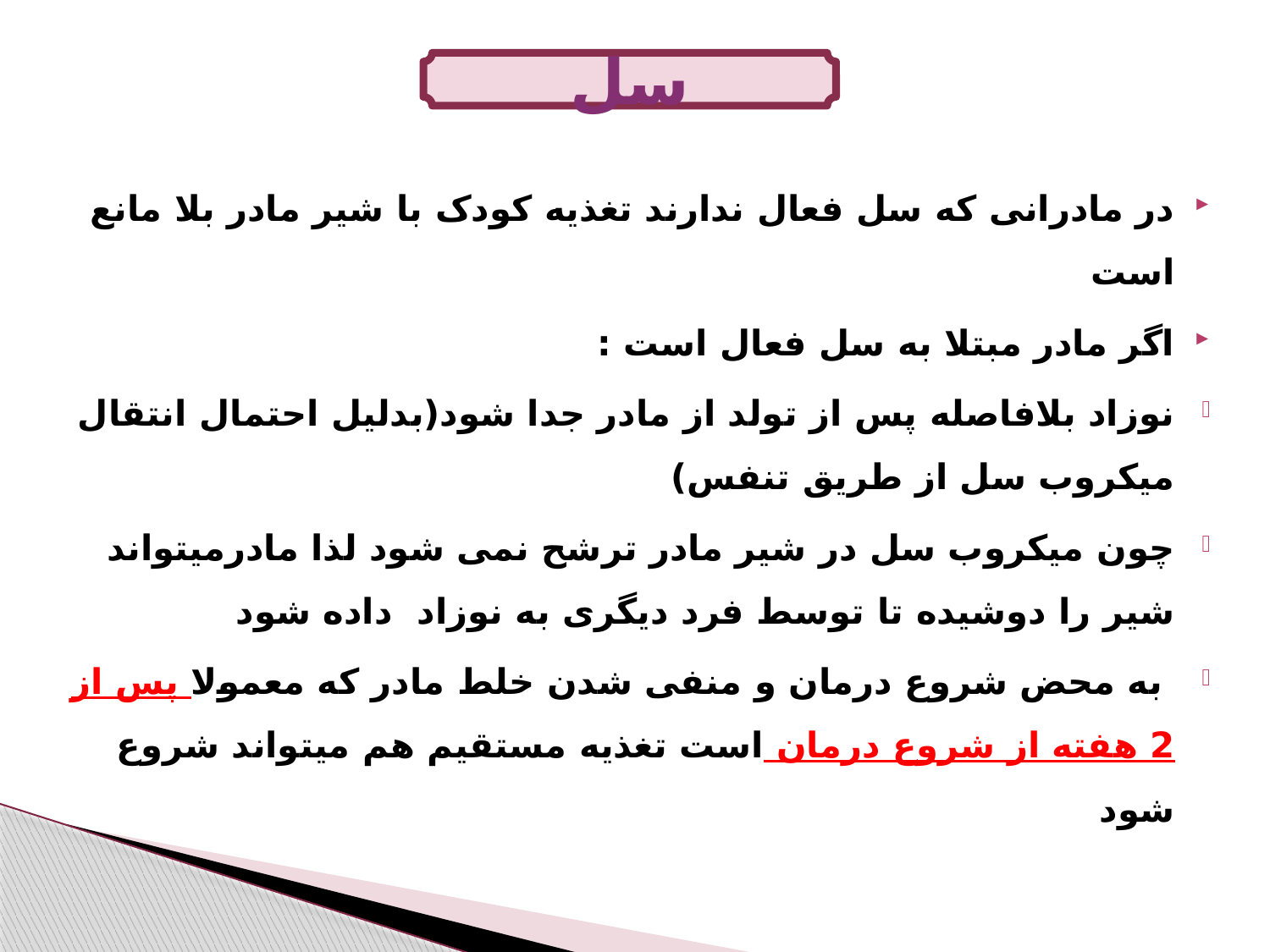

سل
در مادرانی که سل فعال ندارند تغذیه کودک با شیر مادر بلا مانع است
اگر مادر مبتلا به سل فعال است :
نوزاد بلافاصله پس از تولد از مادر جدا شود(بدلیل احتمال انتقال میکروب سل از طریق تنفس)
چون میکروب سل در شیر مادر ترشح نمی شود لذا مادرمیتواند شیر را دوشیده تا توسط فرد دیگری به نوزاد  داده شود
 به محض شروع درمان و منفی شدن خلط مادر که معمولا پس از 2 هفته از شروع درمان است تغذیه مستقیم هم میتواند شروع شود